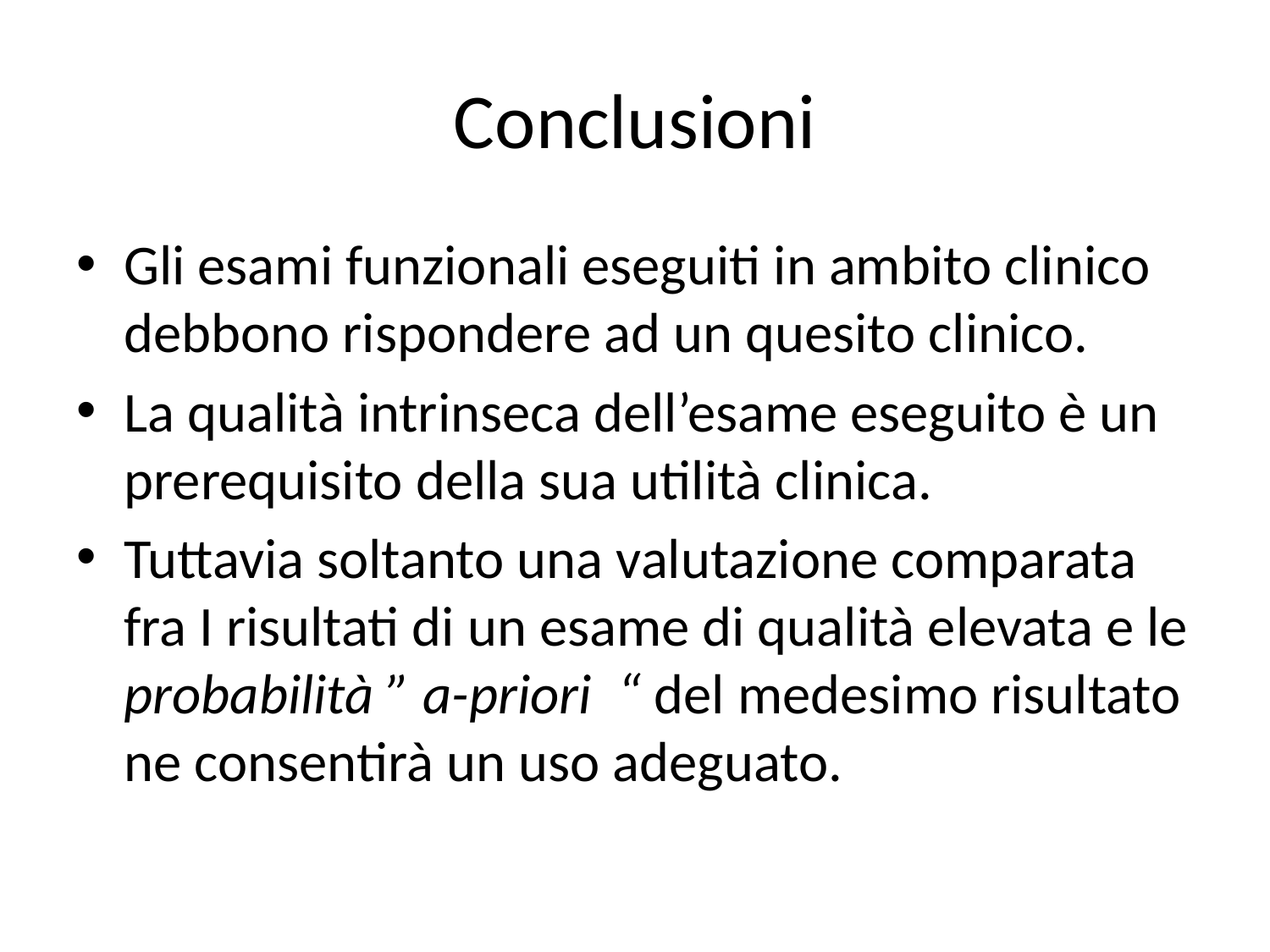

# Conclusioni
Gli esami funzionali eseguiti in ambito clinico debbono rispondere ad un quesito clinico.
La qualità intrinseca dell’esame eseguito è un prerequisito della sua utilità clinica.
Tuttavia soltanto una valutazione comparata fra I risultati di un esame di qualità elevata e le probabilità ” a-priori  “ del medesimo risultato ne consentirà un uso adeguato.